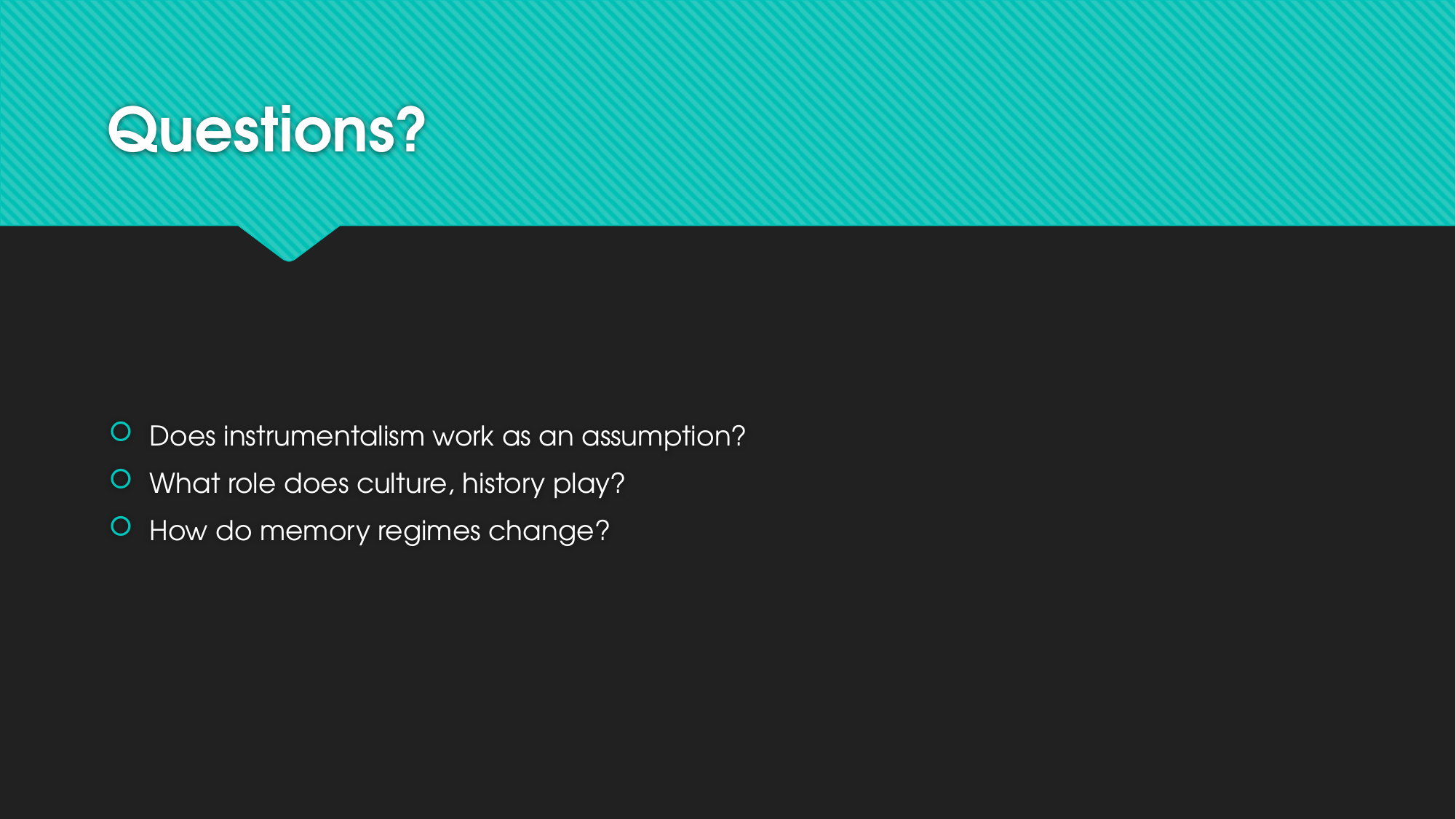

# Questions?
Does instrumentalism work as an assumption?
What role does culture, history play?
How do memory regimes change?